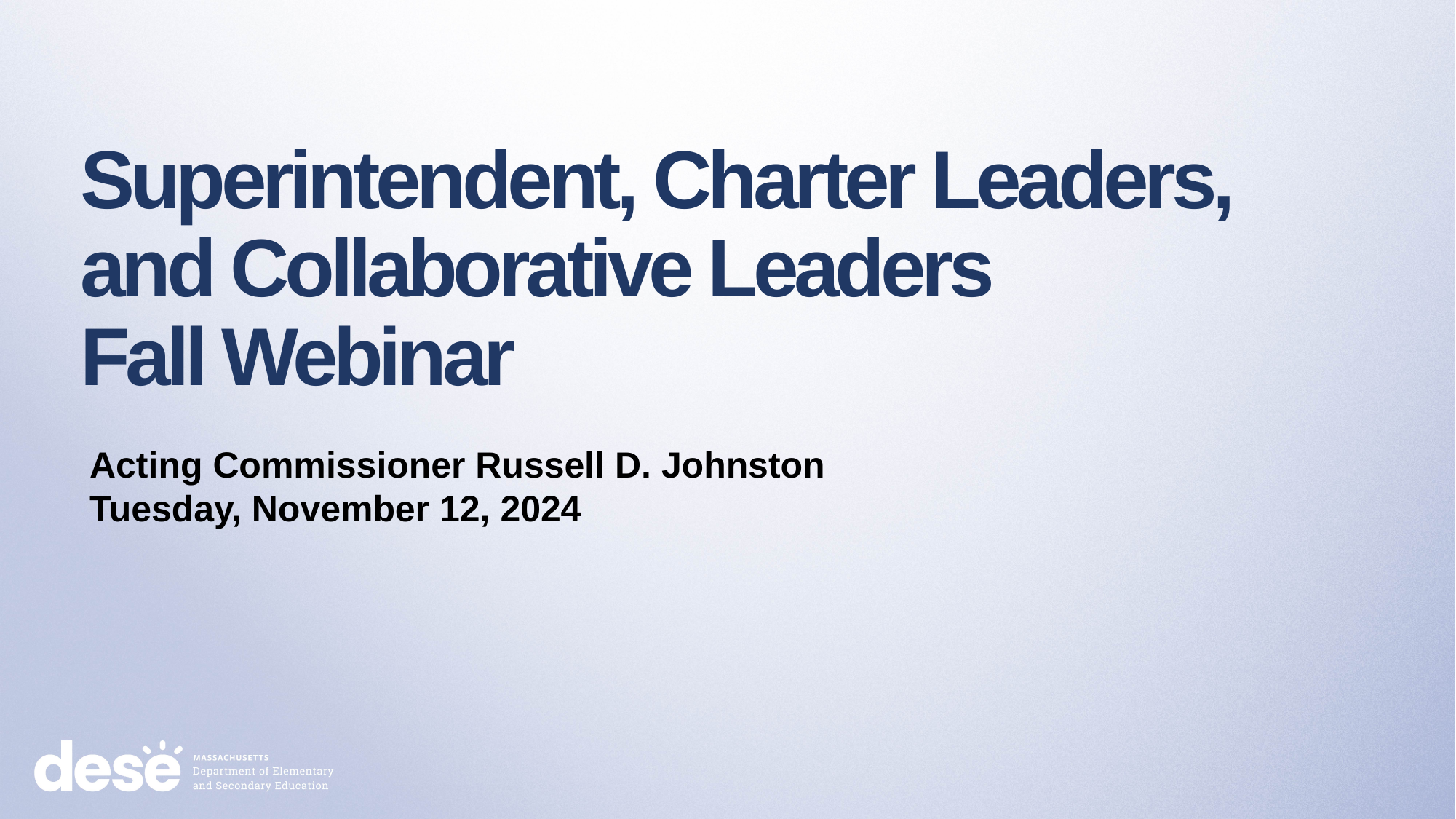

# Superintendent, Charter Leaders, and Collaborative Leaders Fall Webinar
Acting Commissioner Russell D. Johnston
Tuesday, November 12, 2024